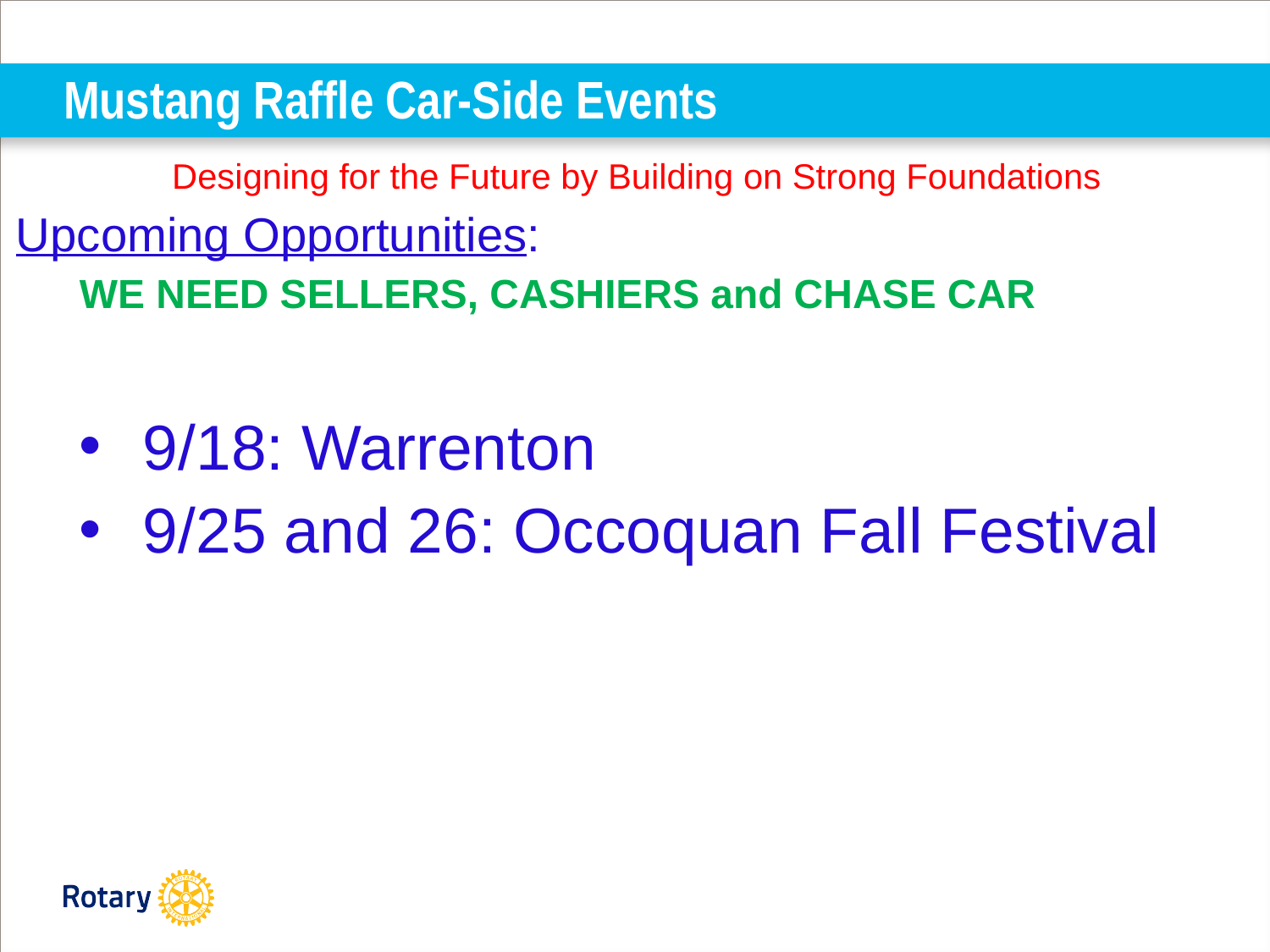

# Mustang Raffle Car-Side Events
Designing for the Future by Building on Strong Foundations
Upcoming Opportunities:
WE NEED SELLERS, CASHIERS and CHASE CAR

9/18: Warrenton
9/25 and 26: Occoquan Fall Festival